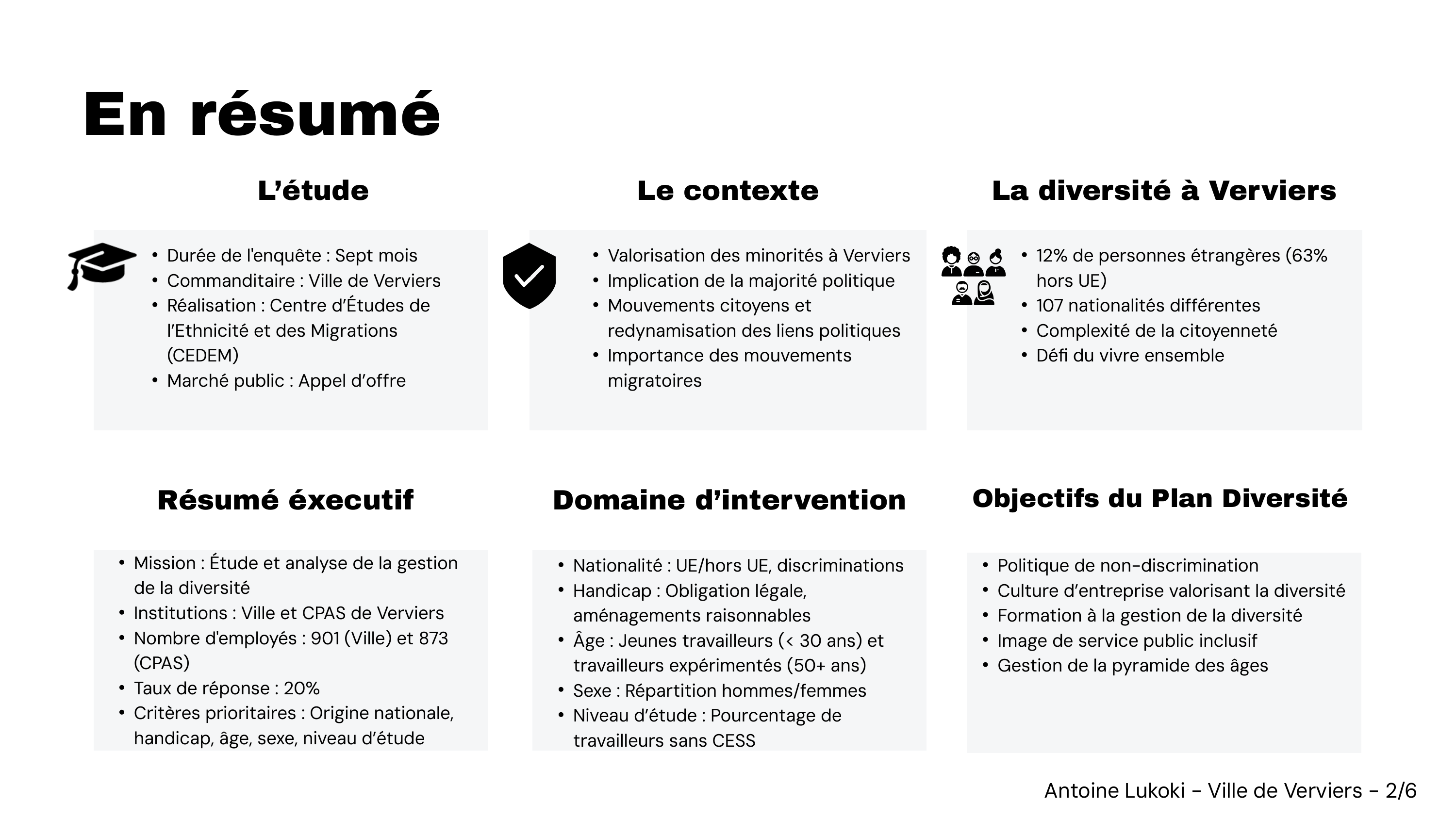

En résumé
L’étude
Le contexte
La diversité à Verviers

Durée de l'enquête : Sept mois
Commanditaire : Ville de Verviers
Réalisation : Centre d’Études de l’Ethnicité et des Migrations (CEDEM)
Marché public : Appel d’offre

Valorisation des minorités à Verviers
Implication de la majorité politique
Mouvements citoyens et redynamisation des liens politiques
Importance des mouvements migratoires

12% de personnes étrangères (63% hors UE)
107 nationalités différentes
Complexité de la citoyenneté
Défi du vivre ensemble

Résumé éxecutif
Domaine d’intervention
Objectifs du Plan Diversité
Mission : Étude et analyse de la gestion de la diversité
Institutions : Ville et CPAS de Verviers
Nombre d'employés : 901 (Ville) et 873 (CPAS)
Taux de réponse : 20%
Critères prioritaires : Origine nationale, handicap, âge, sexe, niveau d’étude

Nationalité : UE/hors UE, discriminations
Handicap : Obligation légale, aménagements raisonnables
Âge : Jeunes travailleurs (< 30 ans) et travailleurs expérimentés (50+ ans)
Sexe : Répartition hommes/femmes
Niveau d’étude : Pourcentage de travailleurs sans CESS

Politique de non-discrimination
Culture d’entreprise valorisant la diversité
Formation à la gestion de la diversité
Image de service public inclusif
Gestion de la pyramide des âges

Antoine Lukoki - Ville de Verviers - 2/6